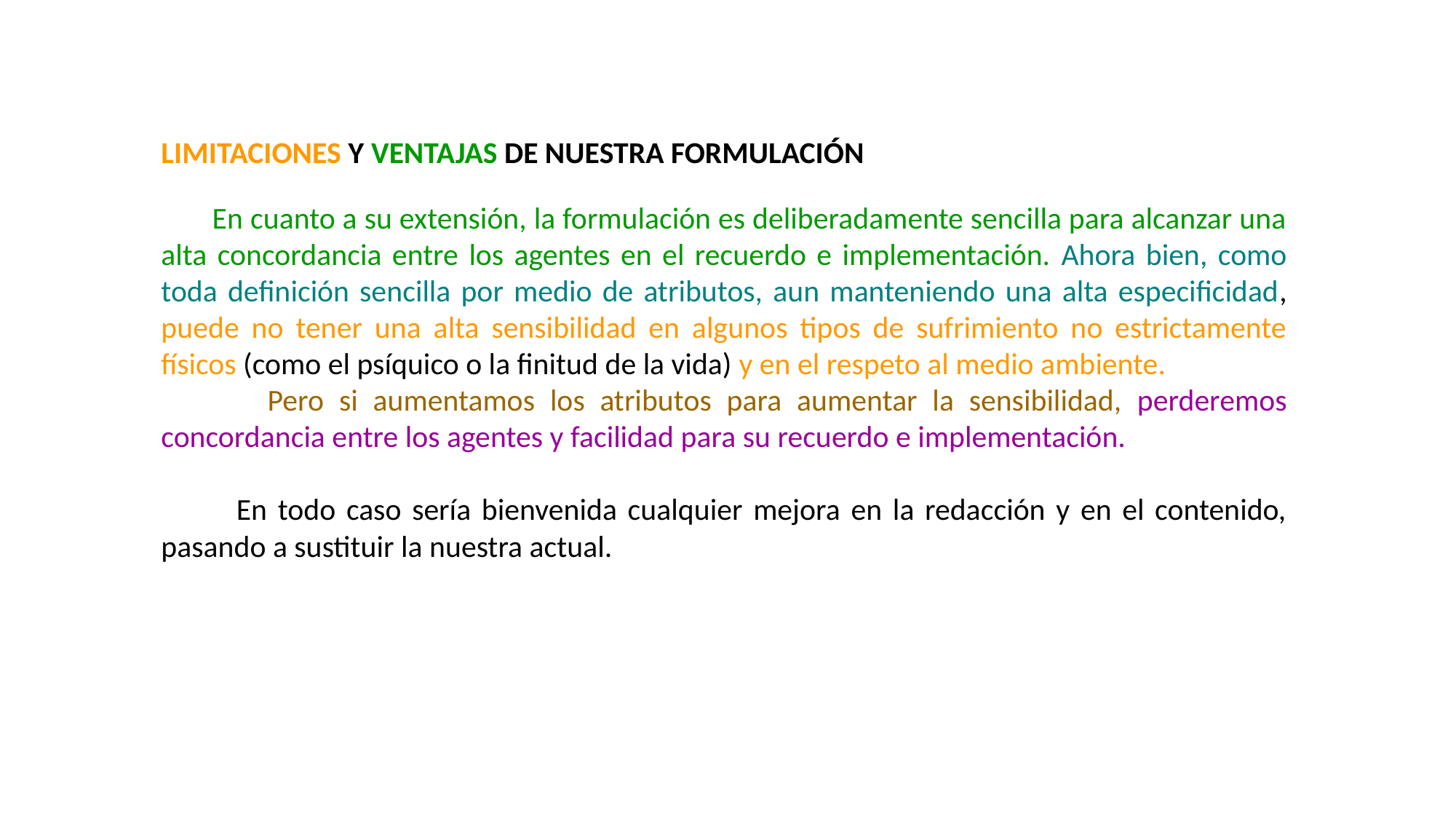

LIMITACIONES Y VENTAJAS DE NUESTRA FORMULACIÓN

       En cuanto a su extensión, la formulación es deliberadamente sencilla para alcanzar una alta concordancia entre los agentes en el recuerdo e implementación. Ahora bien, como toda definición sencilla por medio de atributos, aun manteniendo una alta especificidad, puede no tener una alta sensibilidad en algunos tipos de sufrimiento no estrictamente físicos (como el psíquico o la finitud de la vida) y en el respeto al medio ambiente.
       Pero si aumentamos los atributos para aumentar la sensibilidad, perderemos concordancia entre los agentes y facilidad para su recuerdo e implementación.

       En todo caso sería bienvenida cualquier mejora en la redacción y en el contenido, pasando a sustituir la nuestra actual.
#